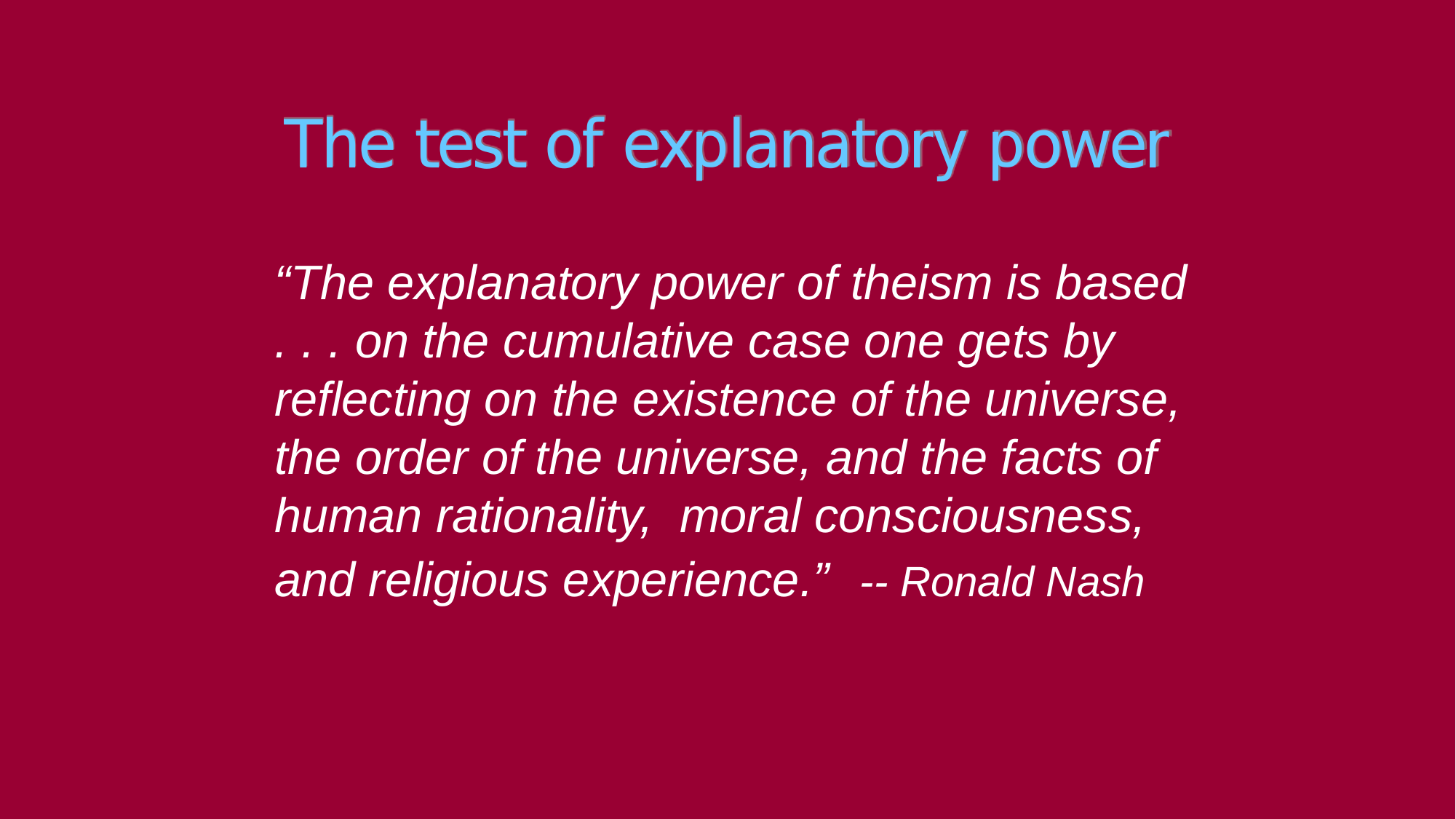

# The test of explanatory power
“The explanatory power of theism is based . . . on the cumulative case one gets by reflecting on the existence of the universe, the order of the universe, and the facts of human rationality,  moral consciousness, and religious experience.”  -- Ronald Nash